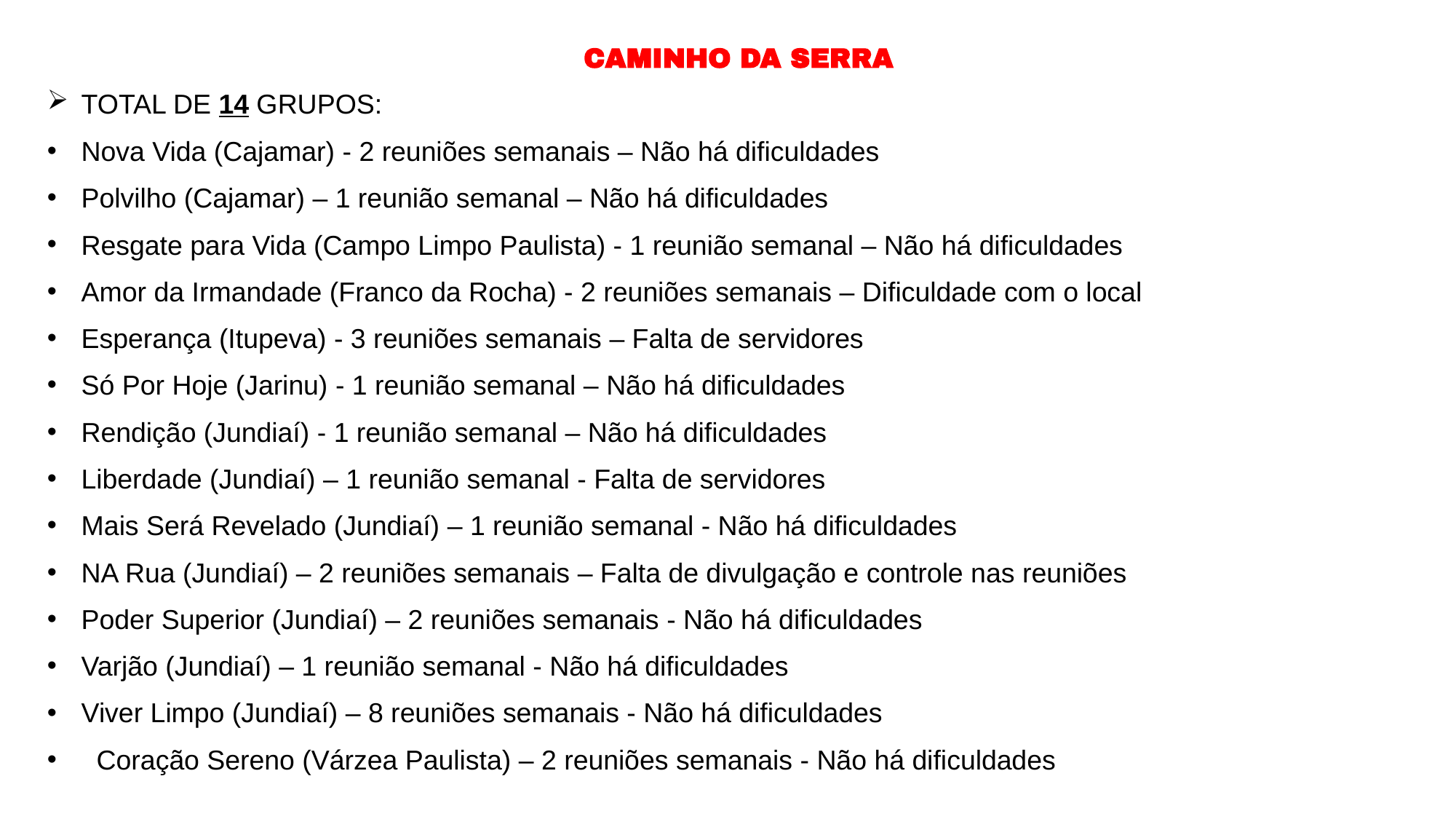

CAMINHO DA SERRA
TOTAL DE 14 GRUPOS:
Nova Vida (Cajamar) - 2 reuniões semanais – Não há dificuldades
Polvilho (Cajamar) – 1 reunião semanal – Não há dificuldades
Resgate para Vida (Campo Limpo Paulista) - 1 reunião semanal – Não há dificuldades
Amor da Irmandade (Franco da Rocha) - 2 reuniões semanais – Dificuldade com o local
Esperança (Itupeva) - 3 reuniões semanais – Falta de servidores
Só Por Hoje (Jarinu) - 1 reunião semanal – Não há dificuldades
Rendição (Jundiaí) - 1 reunião semanal – Não há dificuldades
Liberdade (Jundiaí) – 1 reunião semanal - Falta de servidores
Mais Será Revelado (Jundiaí) – 1 reunião semanal - Não há dificuldades
NA Rua (Jundiaí) – 2 reuniões semanais – Falta de divulgação e controle nas reuniões
Poder Superior (Jundiaí) – 2 reuniões semanais - Não há dificuldades
Varjão (Jundiaí) – 1 reunião semanal - Não há dificuldades
Viver Limpo (Jundiaí) – 8 reuniões semanais - Não há dificuldades
  Coração Sereno (Várzea Paulista) – 2 reuniões semanais - Não há dificuldades